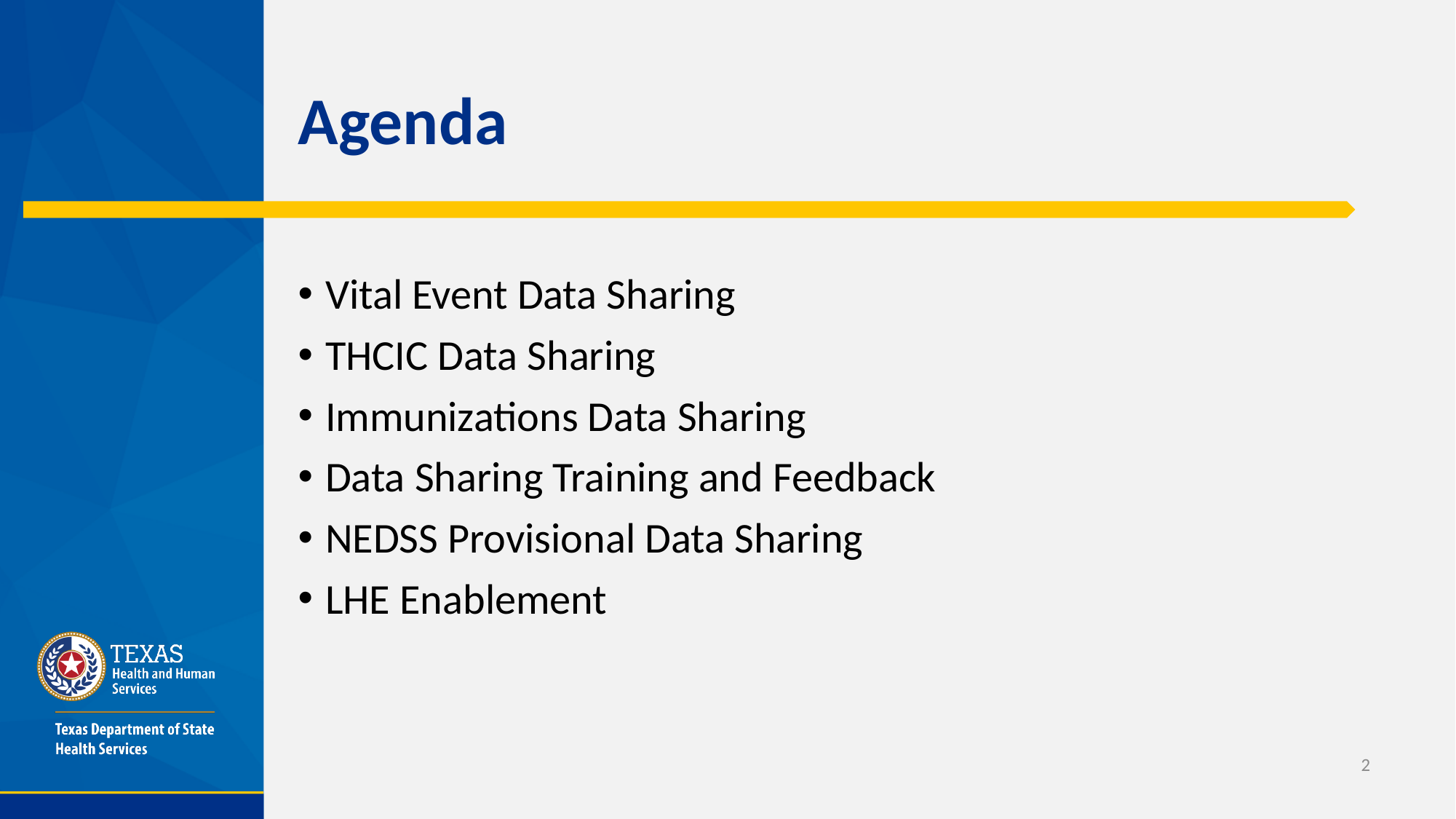

# Agenda
Vital Event Data Sharing
THCIC Data Sharing
Immunizations Data Sharing
Data Sharing Training and Feedback
NEDSS Provisional Data Sharing
LHE Enablement